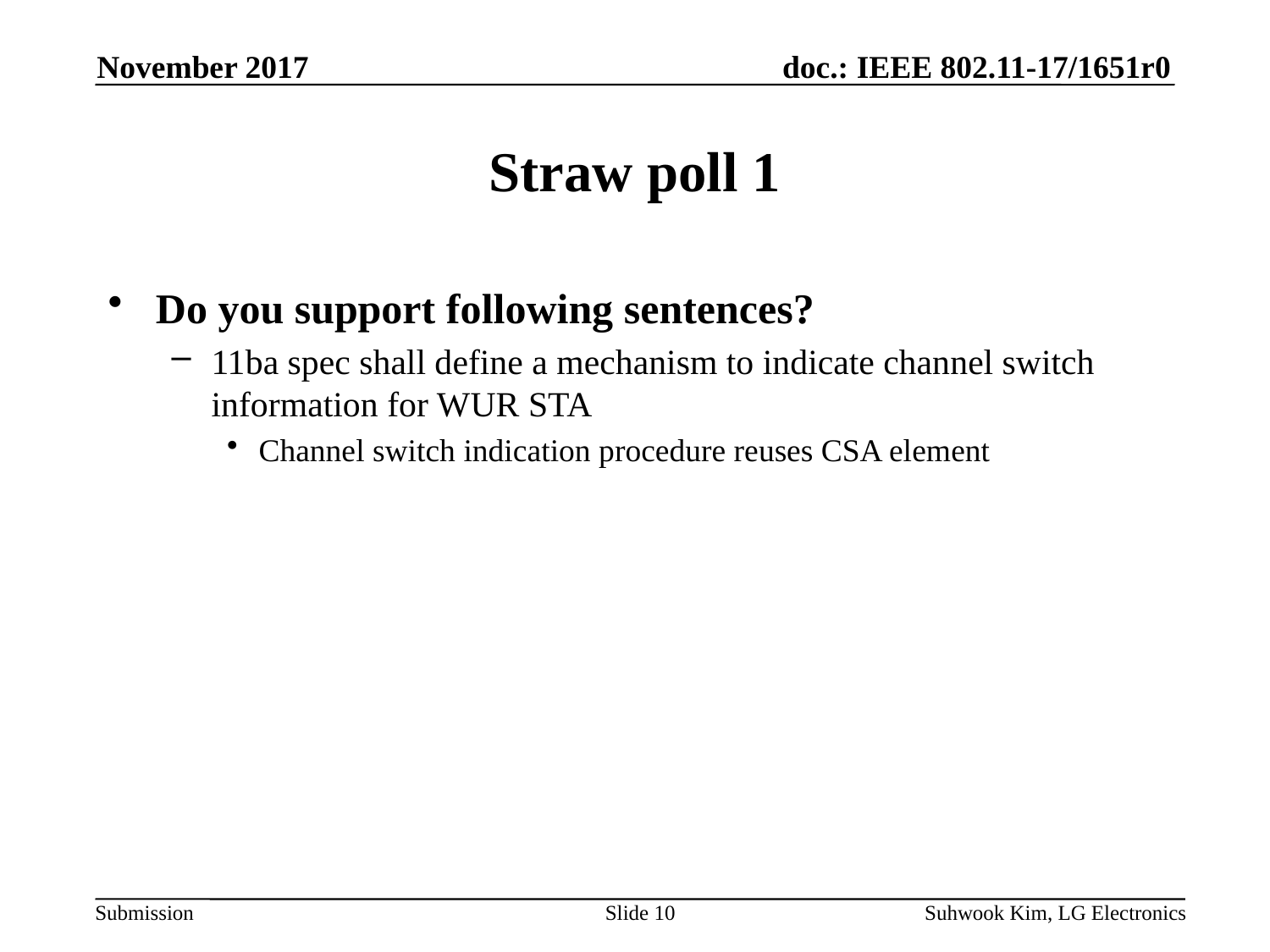

November 2017
# Straw poll 1
Do you support following sentences?
11ba spec shall define a mechanism to indicate channel switch information for WUR STA
Channel switch indication procedure reuses CSA element

Slide 10
Suhwook Kim, LG Electronics